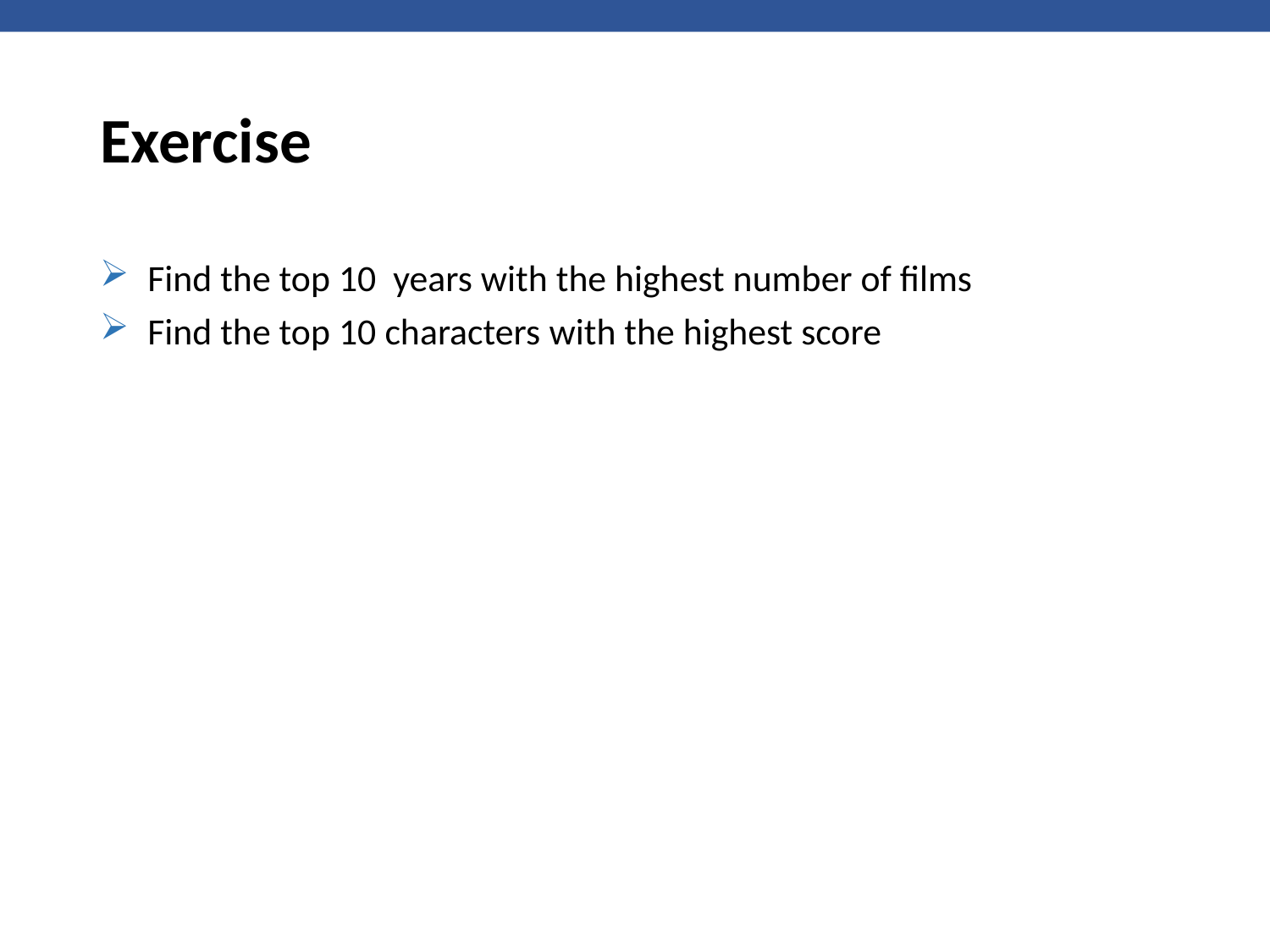

# Exercise
Find the top 10  years with the highest number of films
Find the top 10 characters with the highest score